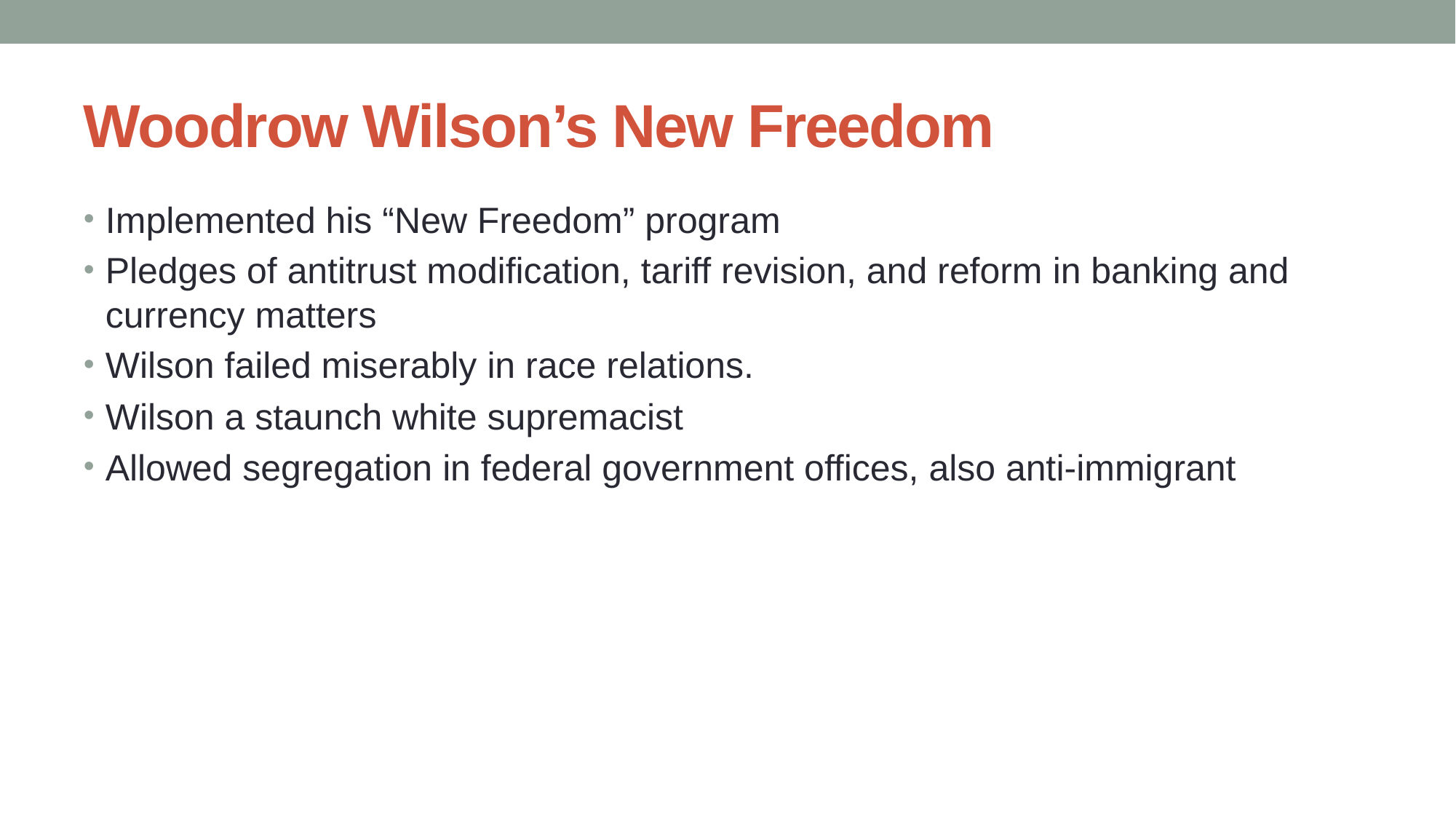

# Woodrow Wilson’s New Freedom
Implemented his “New Freedom” program
Pledges of antitrust modification, tariff revision, and reform in banking and currency matters
Wilson failed miserably in race relations.
Wilson a staunch white supremacist
Allowed segregation in federal government offices, also anti-immigrant